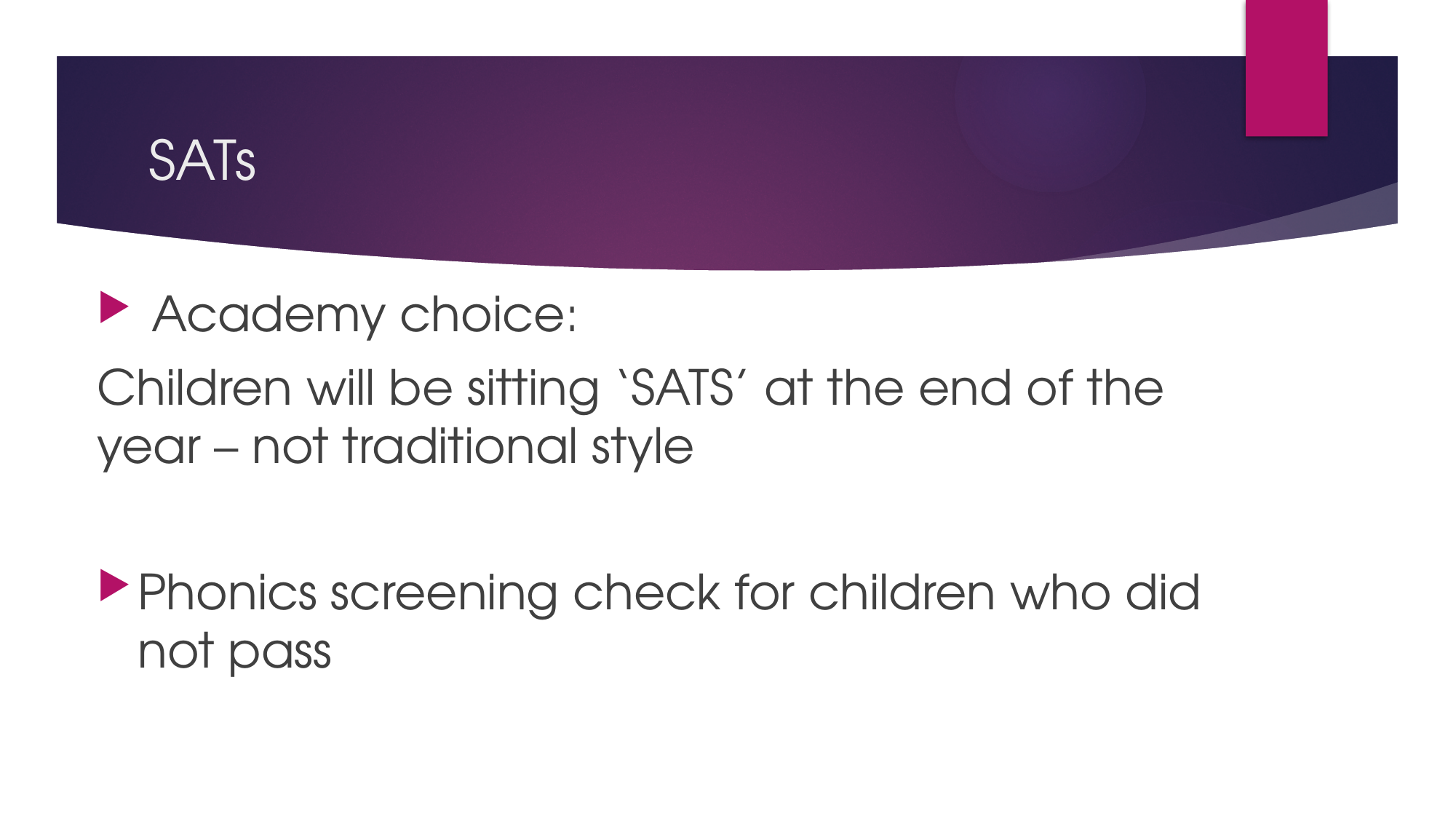

# SATs
 Academy choice:
Children will be sitting ‘SATS’ at the end of the year – not traditional style

Phonics screening check for children who did not pass